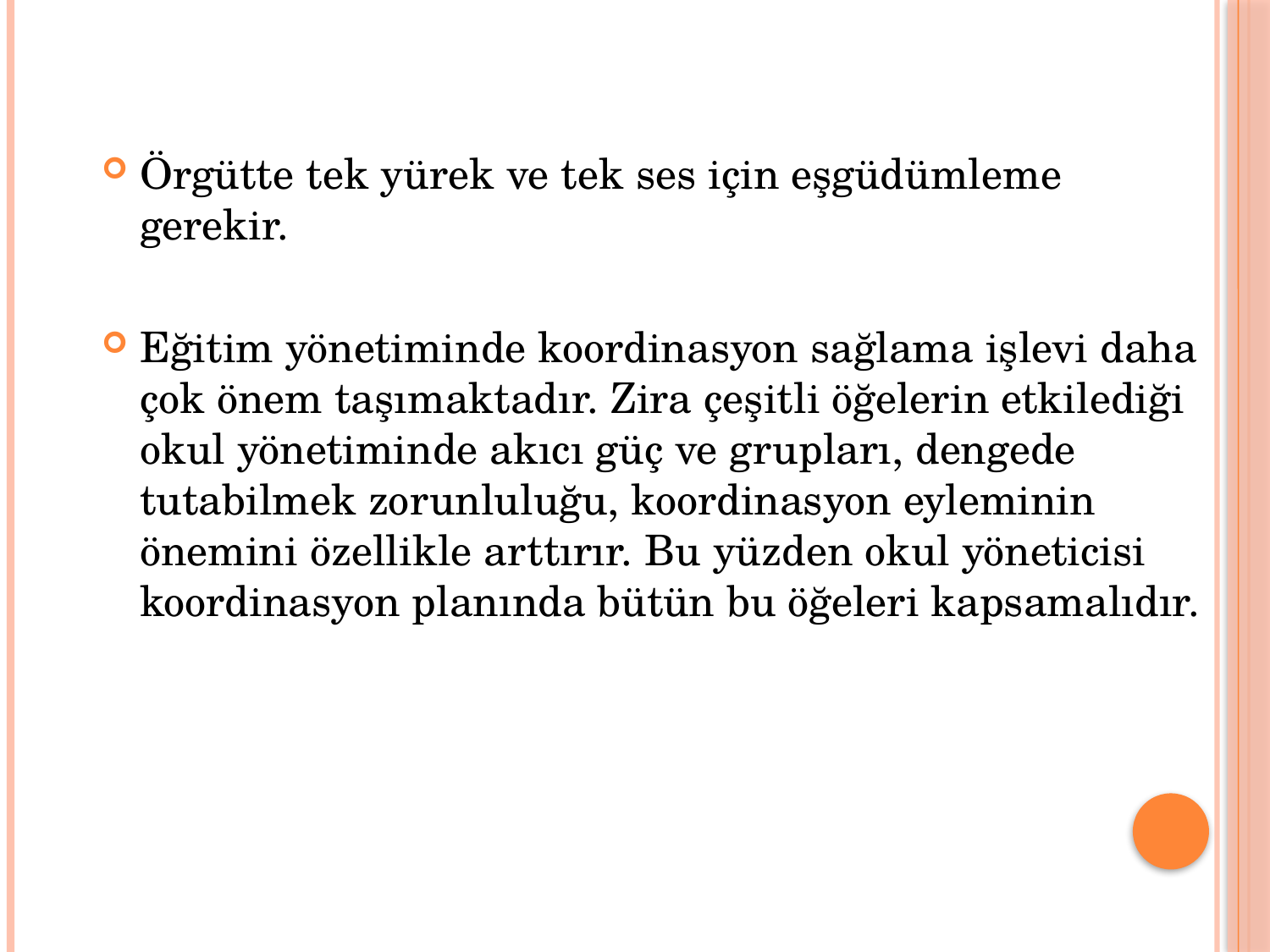

Örgütte tek yürek ve tek ses için eşgüdümleme gerekir.

Eğitim yönetiminde koordinasyon sağlama işlevi daha çok önem taşımaktadır. Zira çeşitli öğelerin etkilediği okul yönetiminde akıcı güç ve grupları, dengede tutabilmek zorunluluğu, koordinasyon eyleminin önemini özellikle arttırır. Bu yüzden okul yöneticisi koordinasyon planında bütün bu öğeleri kapsamalıdır.